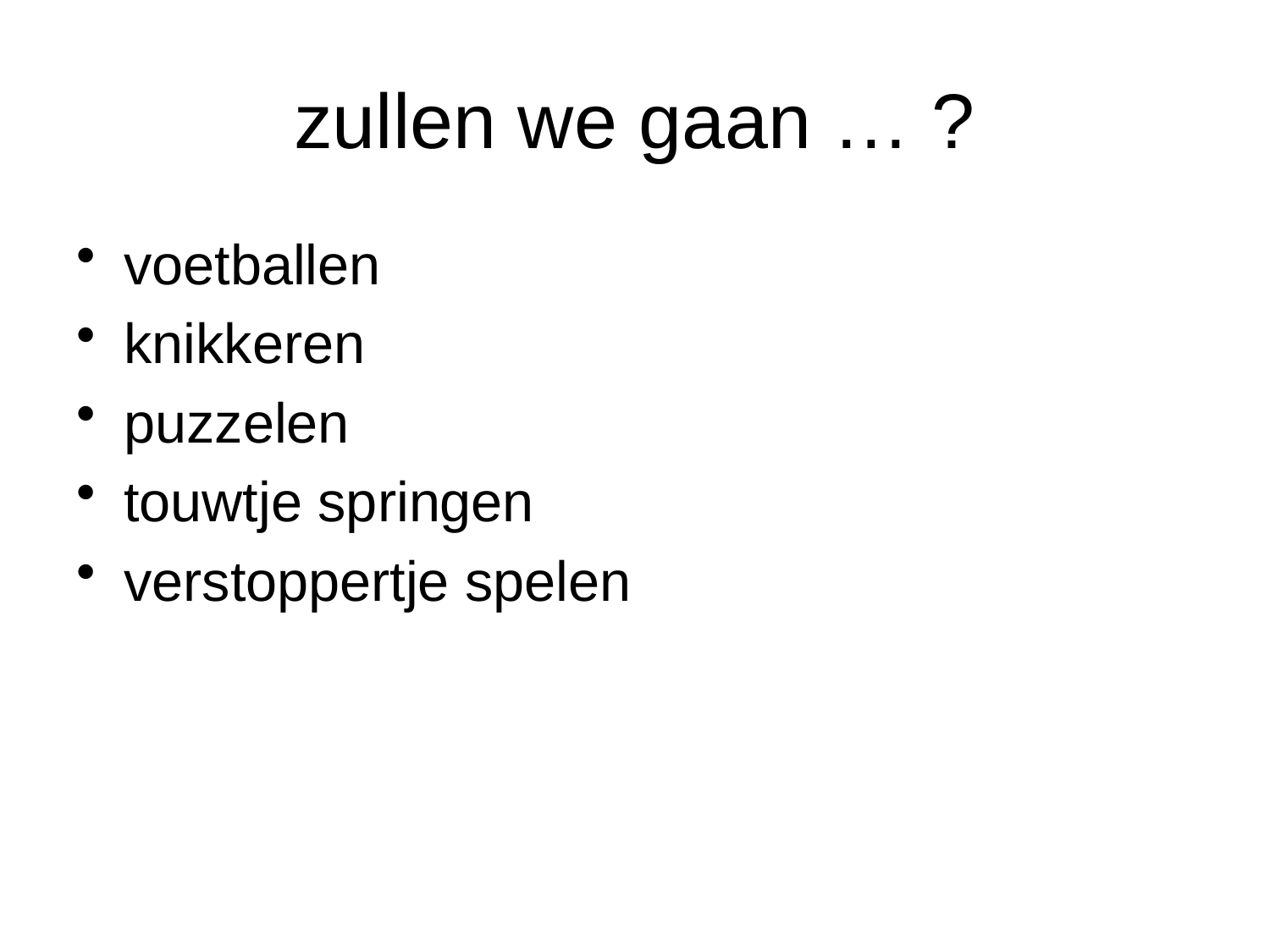

# zullen we gaan … ?
voetballen
knikkeren
puzzelen
touwtje springen
verstoppertje spelen